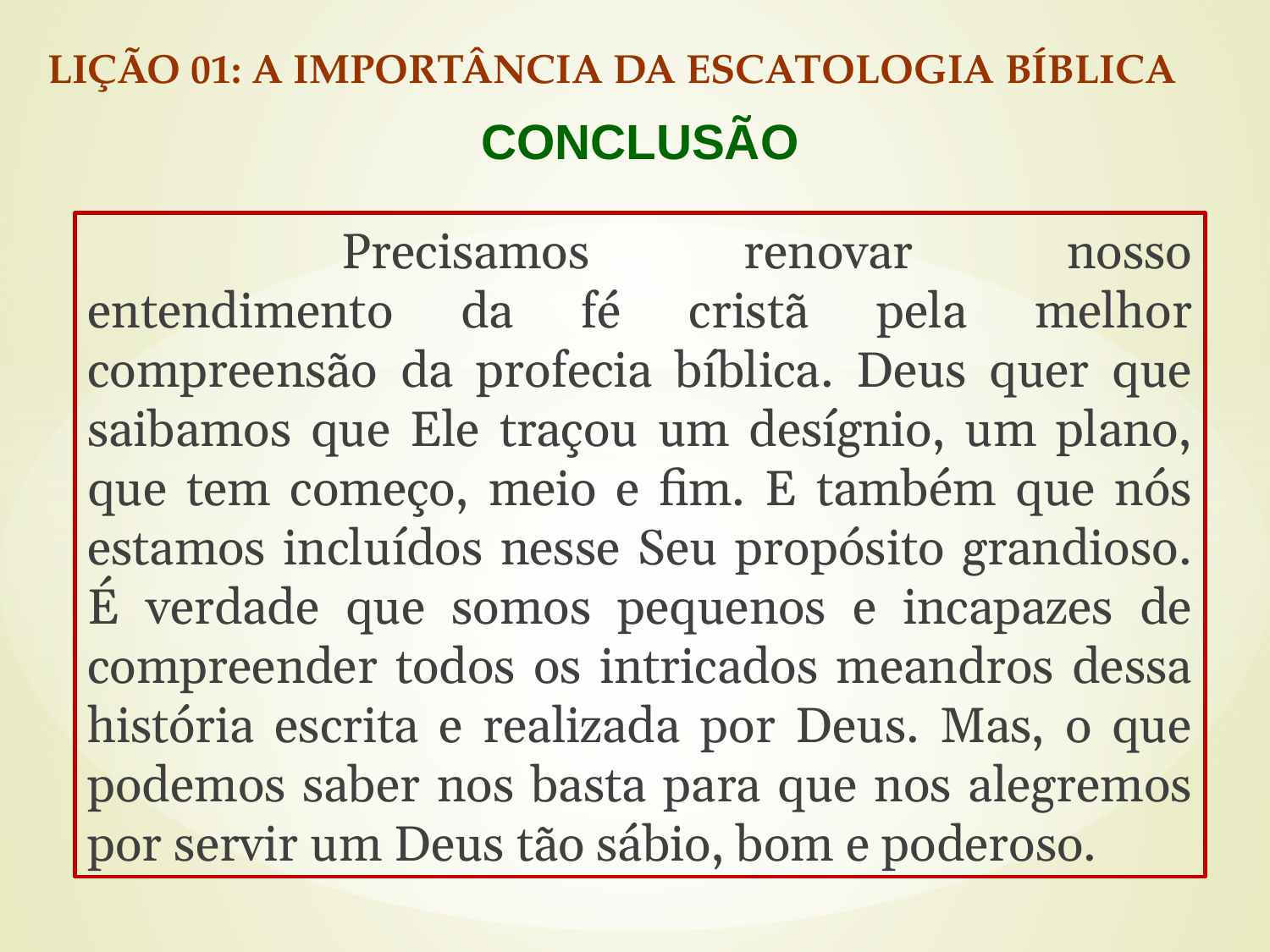

LIÇÃO 01: A IMPORTÂNCIA DA ESCATOLOGIA BÍBLICA
CONCLUSÃO
#
		Precisamos renovar nosso entendimento da fé cristã pela melhor compreensão da profecia bíblica. Deus quer que saibamos que Ele traçou um desígnio, um plano, que tem começo, meio e fim. E também que nós estamos incluídos nesse Seu propósito grandioso. É verdade que somos pequenos e incapazes de compreender todos os intricados meandros dessa história escrita e realizada por Deus. Mas, o que podemos saber nos basta para que nos alegremos por servir um Deus tão sábio, bom e poderoso.